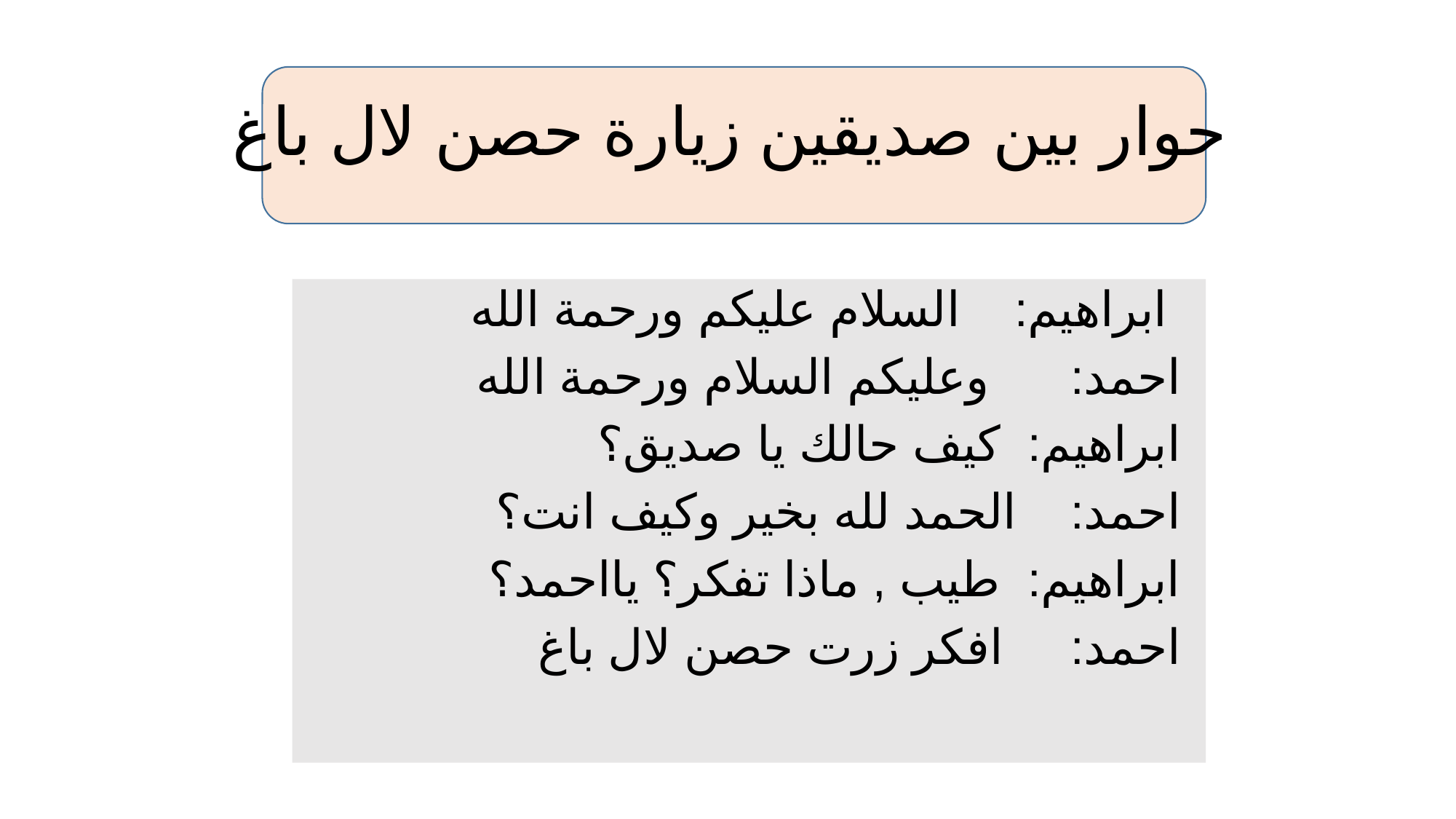

# حوار بين صديقين زيارة حصن لال باغ

ابراهيم:    السلام عليكم ورحمة الله
احمد:      وعليكم السلام ورحمة الله
ابراهيم:  كيف حالك يا صديق؟
احمد:    الحمد لله بخير وكيف انت؟
ابراهيم:  طيب , ماذا تفكر؟ يااحمد؟
احمد:     افكر زرت حصن لال باغ